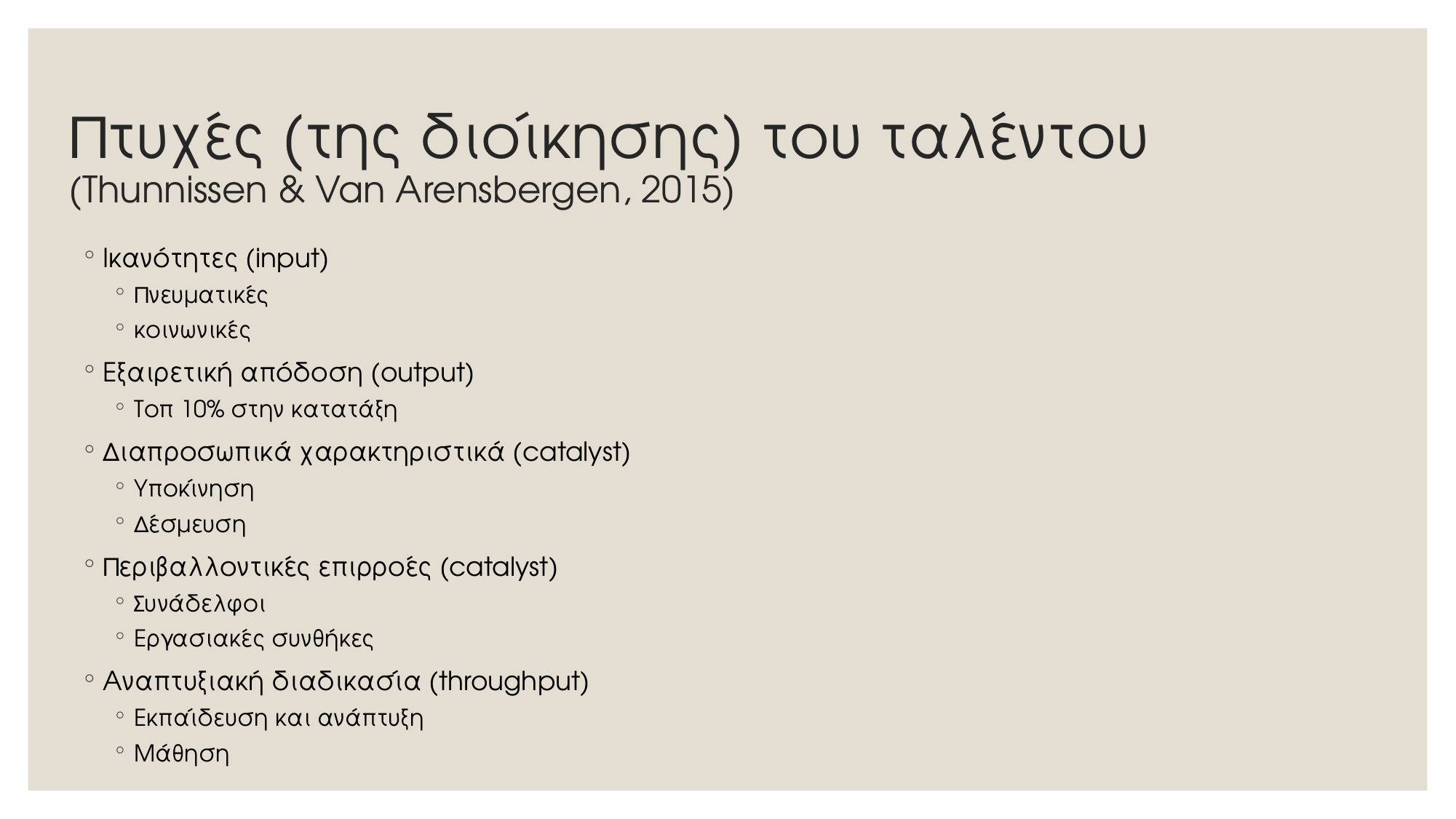

# Πτυχές (της διοίκησης) του ταλέντου (Thunnissen & Van Arensbergen, 2015)
Ικανότητες (input)
Πνευματικές
κοινωνικές
Εξαιρετική απόδοση (output)
Τοπ 10% στην κατατάξη
Διαπροσωπικά χαρακτηριστικά (catalyst)
Υποκίνηση
Δέσμευση
Περιβαλλοντικές επιρροές (catalyst)
Συνάδελφοι
Εργασιακές συνθήκες
Αναπτυξιακή διαδικασία (throughput)
Εκπαίδευση και ανάπτυξη
Μάθηση